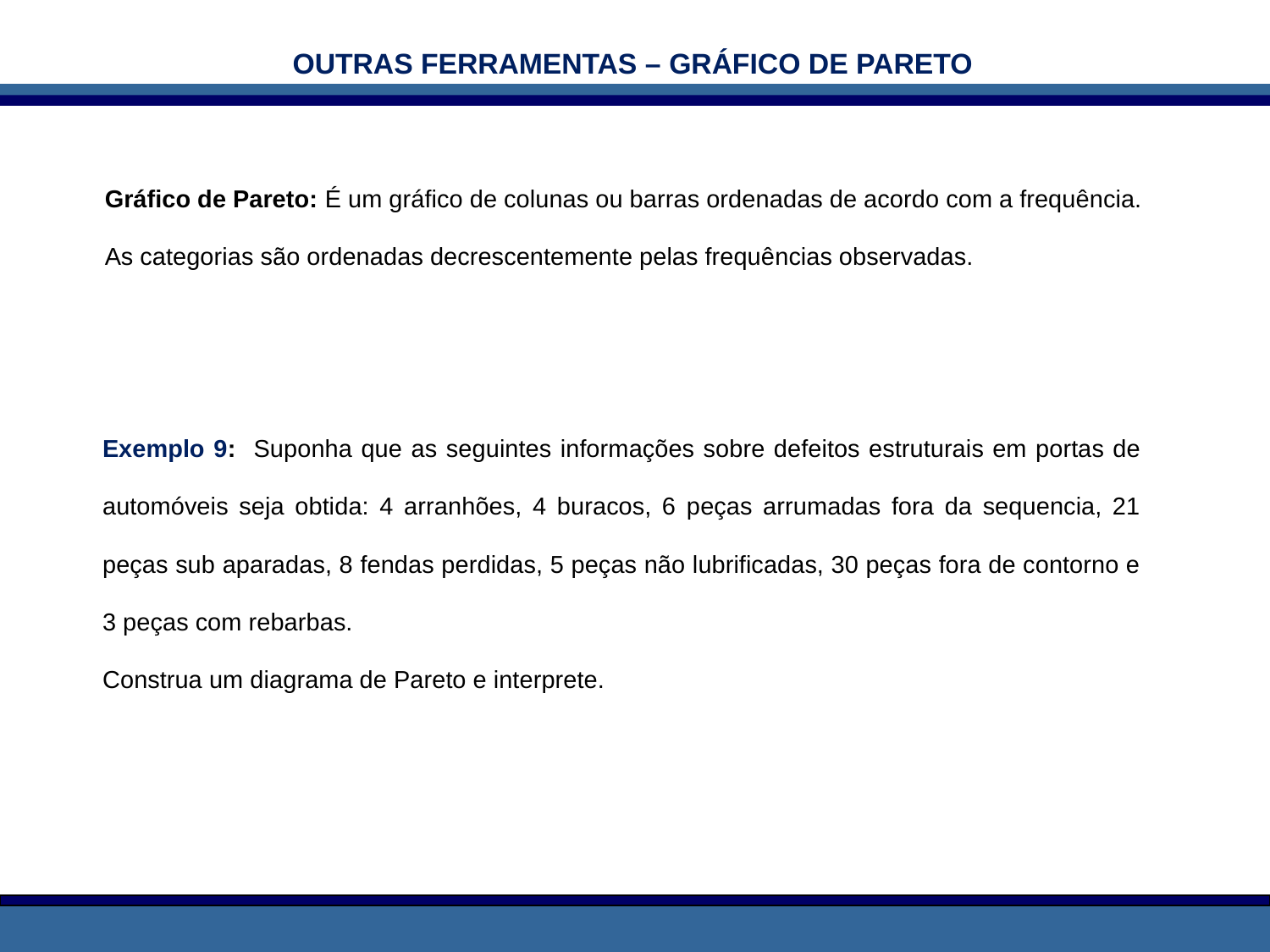

OUTRAS FERRAMENTAS – GRÁFICO DE PARETO
Gráfico de Pareto: É um gráfico de colunas ou barras ordenadas de acordo com a frequência. As categorias são ordenadas decrescentemente pelas frequências observadas.

Exemplo 9:  Suponha que as seguintes informações sobre defeitos estruturais em portas de automóveis seja obtida: 4 arranhões, 4 buracos, 6 peças arrumadas fora da sequencia, 21 peças sub aparadas, 8 fendas perdidas, 5 peças não lubrificadas, 30 peças fora de contorno e 3 peças com rebarbas.
Construa um diagrama de Pareto e interprete.